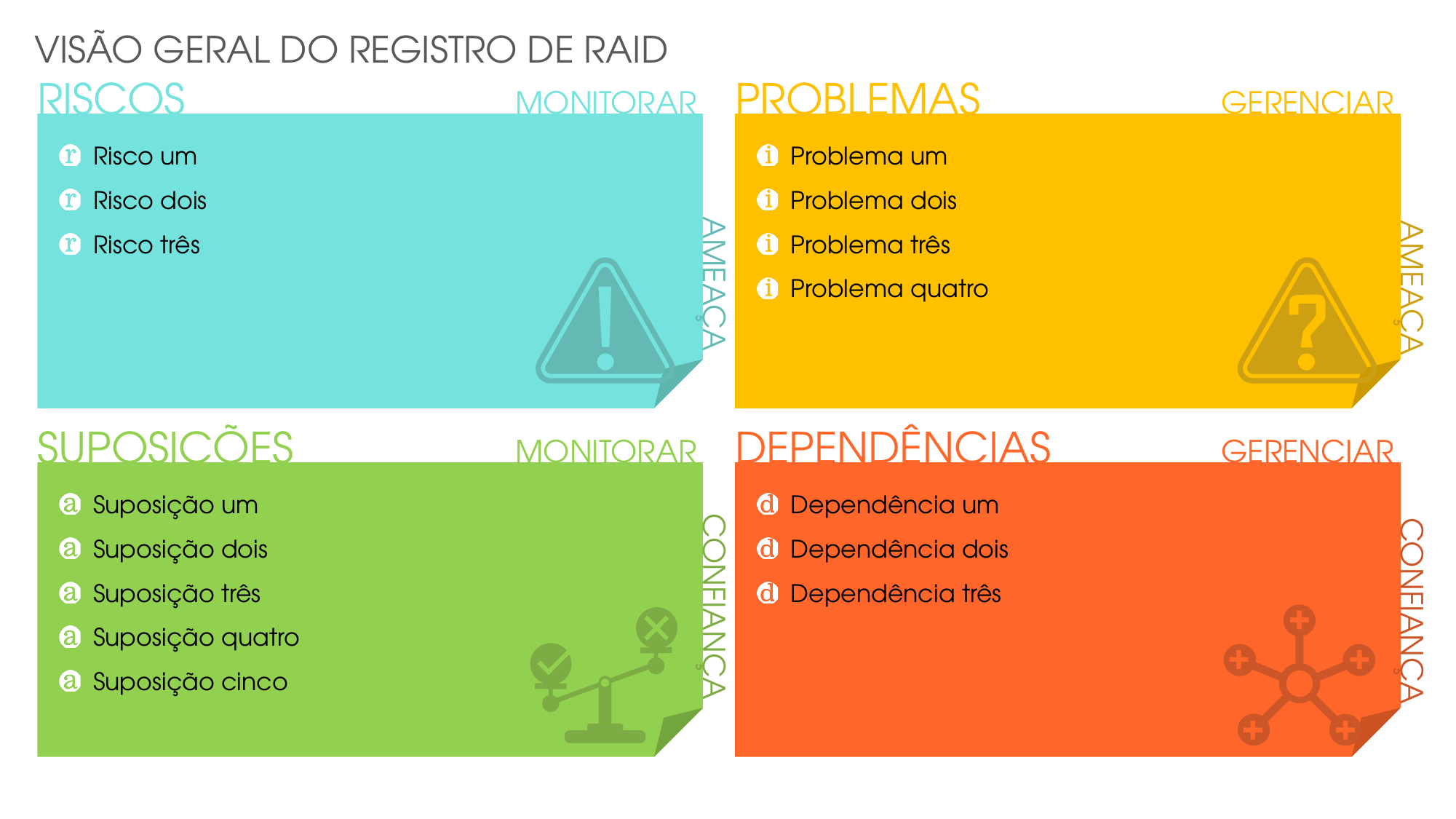

VISÃO GERAL DO REGISTRO DE RAID
RISCOS
PROBLEMAS
MONITORAR
GERENCIAR
Risco um
Risco dois
Risco três
Problema um
Problema dois
Problema três
Problema quatro
AMEAÇA
AMEAÇA

SUPOSIÇÕES
DEPENDÊNCIAS
MONITORAR
GERENCIAR
Suposição um
Suposição dois
Suposição três
Suposição quatro
Suposição cinco
Dependência um
Dependência dois
Dependência três
CONFIANÇA
CONFIANÇA